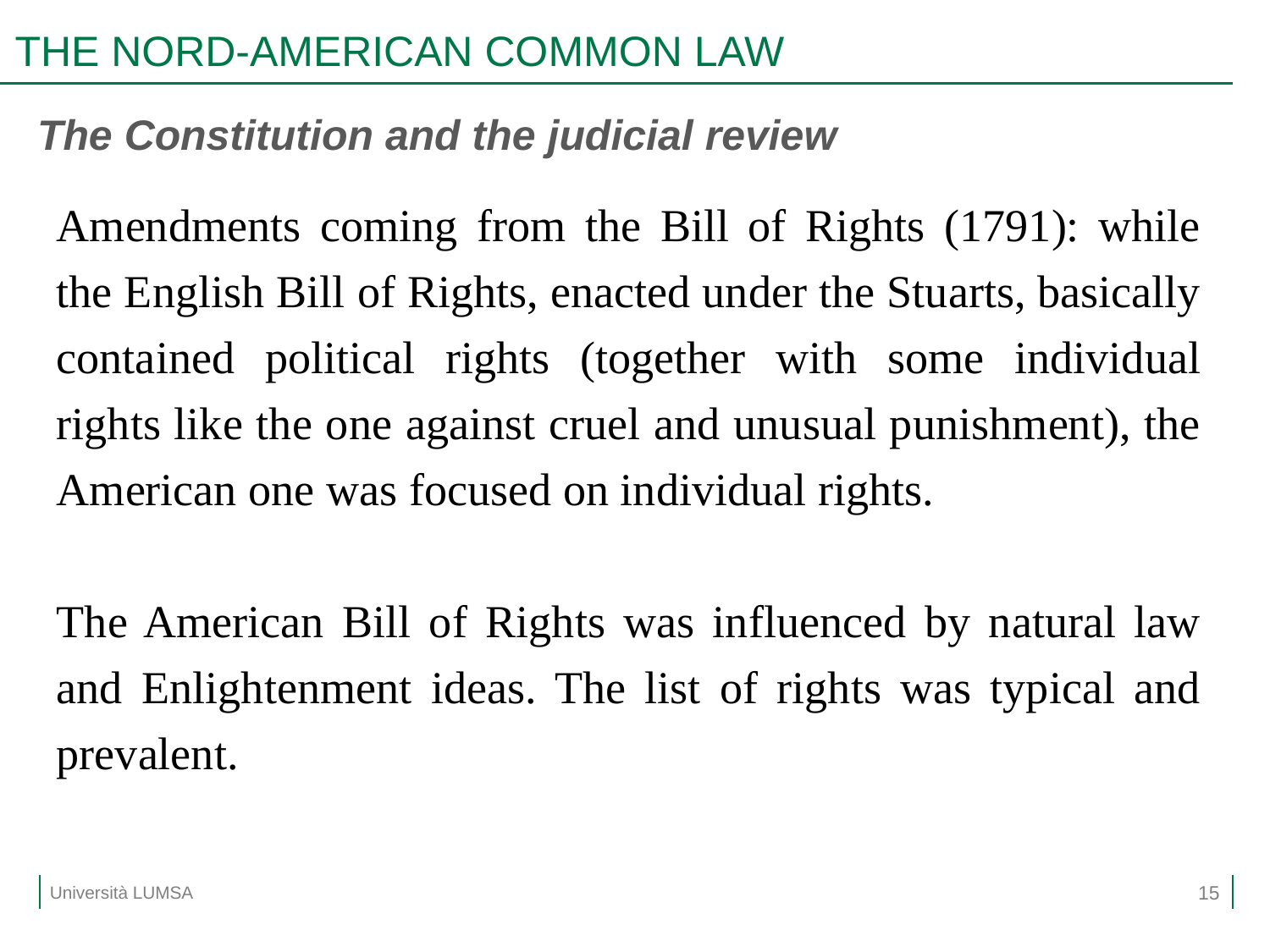

# THE NORD-AMERICAN COMMON LAW
The Constitution and the judicial review
Amendments coming from the Bill of Rights (1791): while the English Bill of Rights, enacted under the Stuarts, basically contained political rights (together with some individual rights like the one against cruel and unusual punishment), the American one was focused on individual rights.

The American Bill of Rights was influenced by natural law and Enlightenment ideas. The list of rights was typical and prevalent.
15